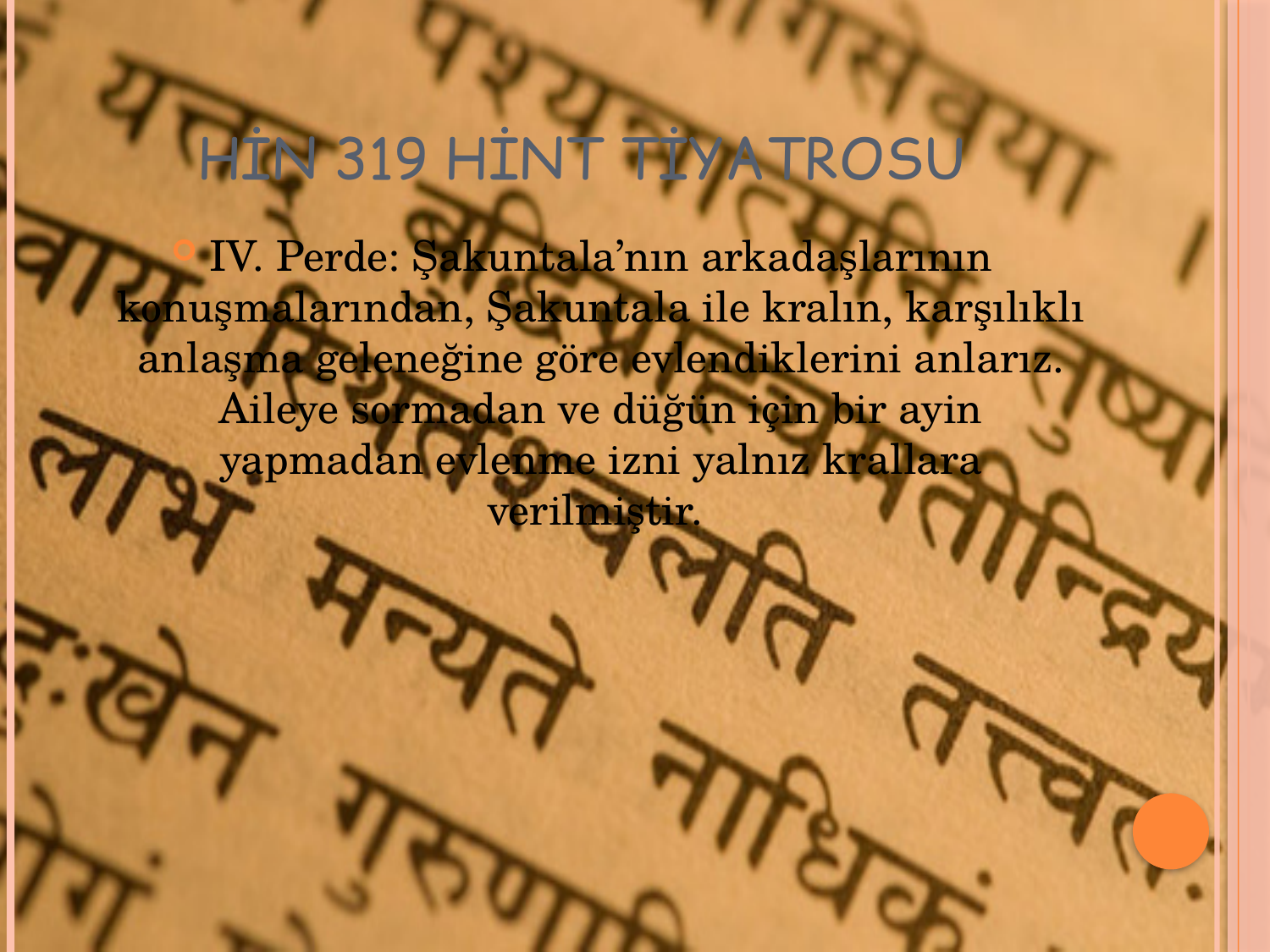

# HİN 319 Hint Tiyatrosu
IV. Perde: Şakuntala’nın arkadaşlarının konuşmalarından, Şakuntala ile kralın, karşılıklı anlaşma geleneğine göre evlendiklerini anlarız. Aileye sormadan ve düğün için bir ayin yapmadan evlenme izni yalnız krallara verilmiştir.